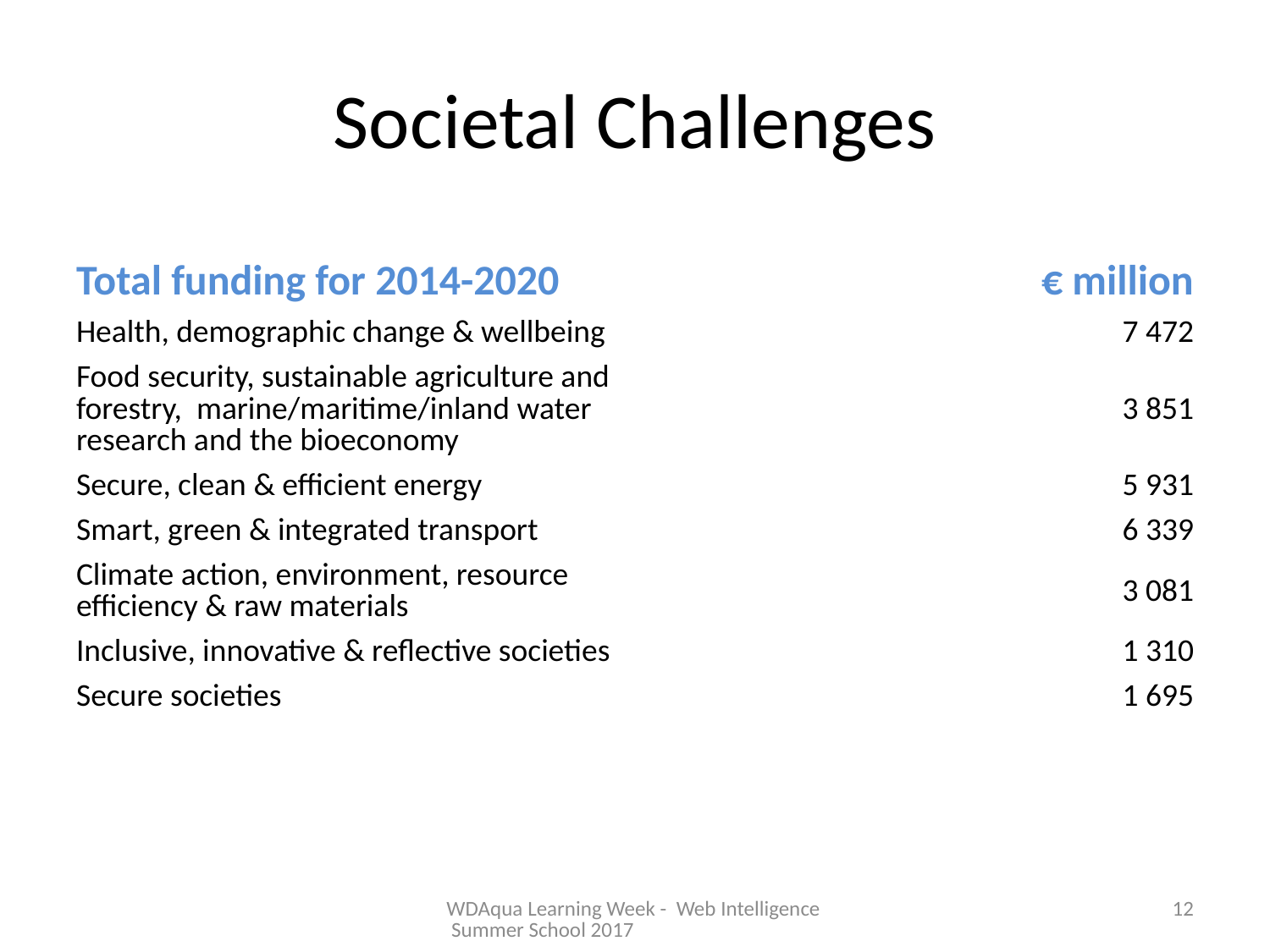

# Societal Challenges
| Total funding for 2014-2020 | € million |
| --- | --- |
| Health, demographic change & wellbeing | 7 472 |
| Food security, sustainable agriculture and forestry, marine/maritime/inland water research and the bioeconomy | 3 851 |
| Secure, clean & efficient energy | 5 931 |
| Smart, green & integrated transport | 6 339 |
| Climate action, environment, resource efficiency & raw materials | 3 081 |
| Inclusive, innovative & reflective societies | 1 310 |
| Secure societies | 1 695 |
WDAqua Learning Week -  Web Intelligence Summer School 2017
12